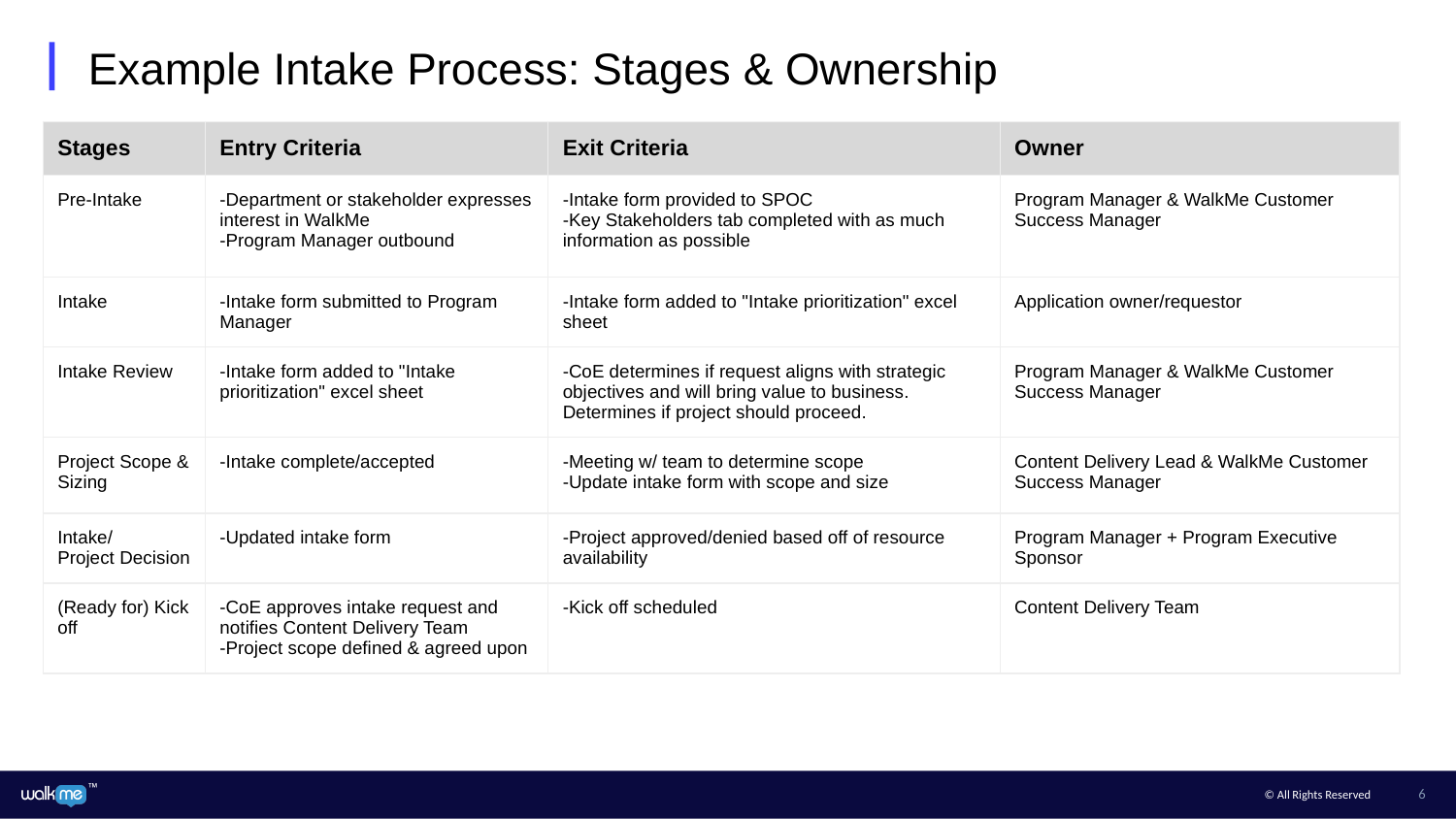

# Example Intake Process: Stages & Ownership
| Stages | Entry Criteria | Exit Criteria | Owner |
| --- | --- | --- | --- |
| Pre-Intake | -Department or stakeholder expresses interest in WalkMe -Program Manager outbound | -Intake form provided to SPOC -Key Stakeholders tab completed with as much information as possible | Program Manager & WalkMe Customer Success Manager |
| Intake | -Intake form submitted to Program Manager | -Intake form added to "Intake prioritization" excel sheet | Application owner/requestor |
| Intake Review | -Intake form added to "Intake prioritization" excel sheet | -CoE determines if request aligns with strategic objectives and will bring value to business. Determines if project should proceed. | Program Manager & WalkMe Customer Success Manager |
| Project Scope & Sizing | -Intake complete/accepted | -Meeting w/ team to determine scope -Update intake form with scope and size | Content Delivery Lead & WalkMe Customer Success Manager |
| Intake/ Project Decision | -Updated intake form | -Project approved/denied based off of resource availability | Program Manager + Program Executive Sponsor |
| (Ready for) Kick off | -CoE approves intake request and notifies Content Delivery Team -Project scope defined & agreed upon | -Kick off scheduled | Content Delivery Team |